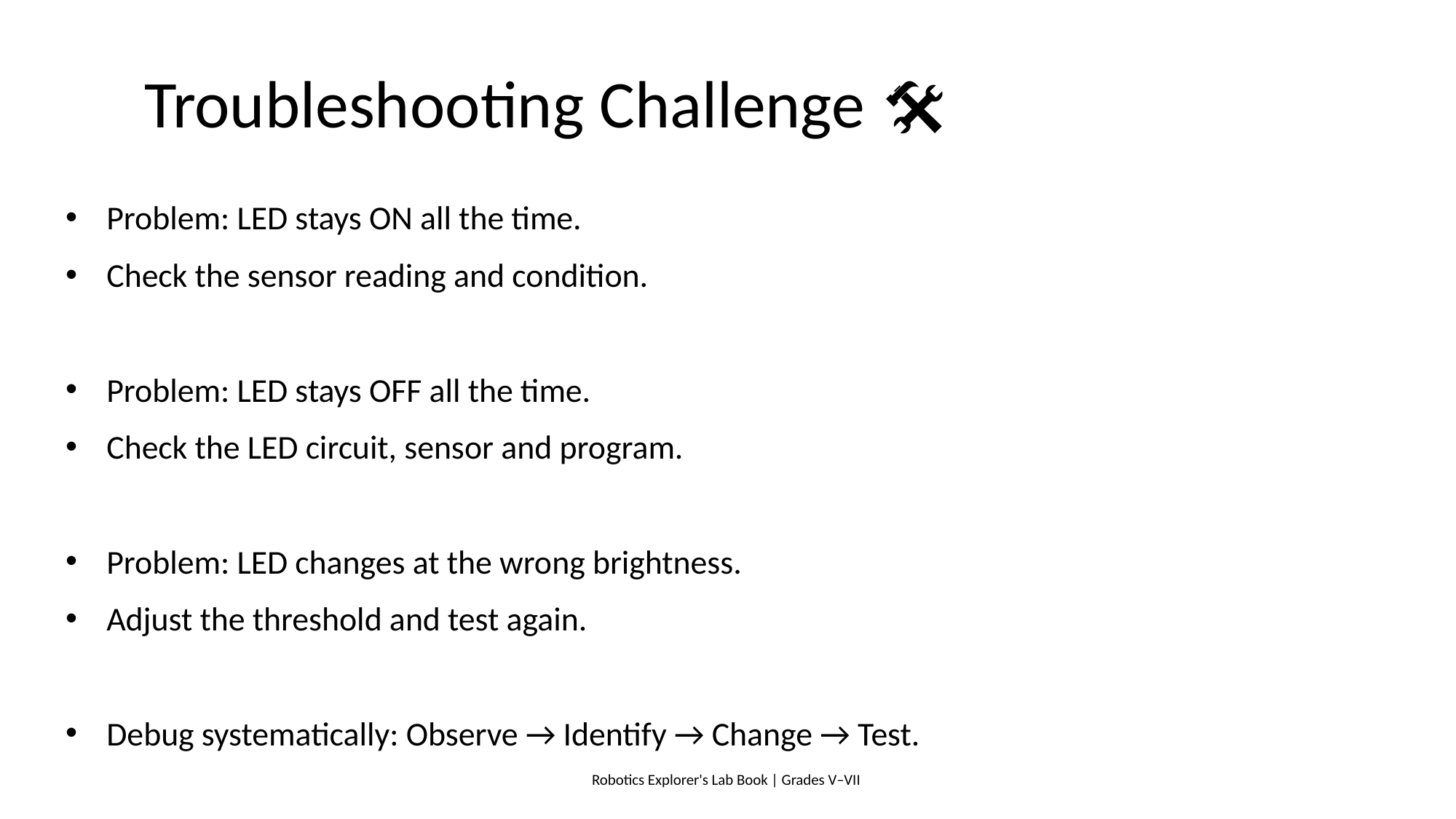

# Troubleshooting Challenge 🛠️
Problem: LED stays ON all the time.
Check the sensor reading and condition.

Problem: LED stays OFF all the time.
Check the LED circuit, sensor and program.

Problem: LED changes at the wrong brightness.
Adjust the threshold and test again.

Debug systematically: Observe → Identify → Change → Test.
Robotics Explorer's Lab Book | Grades V–VII